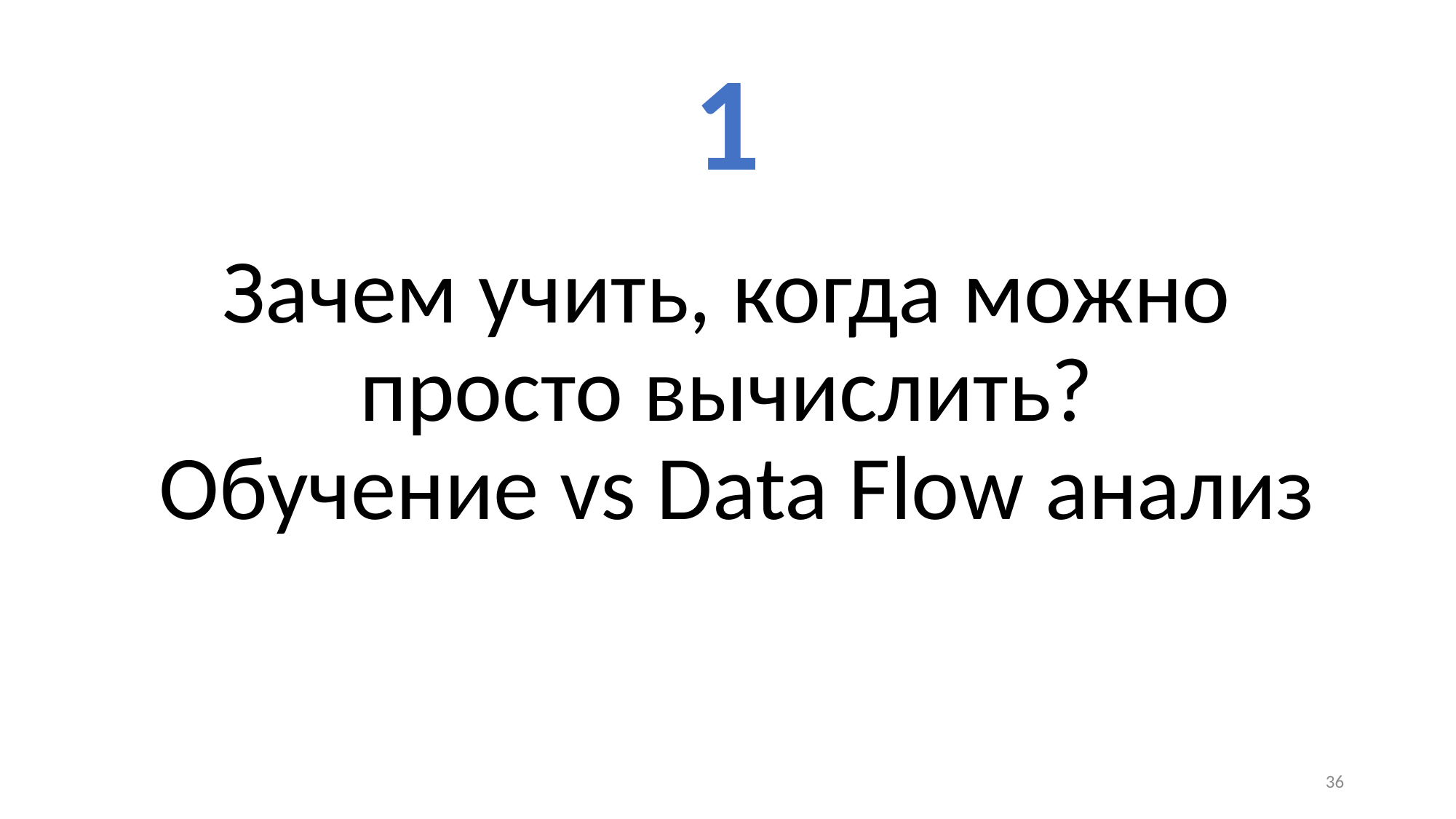

1
# Зачем учить, когда можно просто вычислить? Обучение vs Data Flow анализ
36